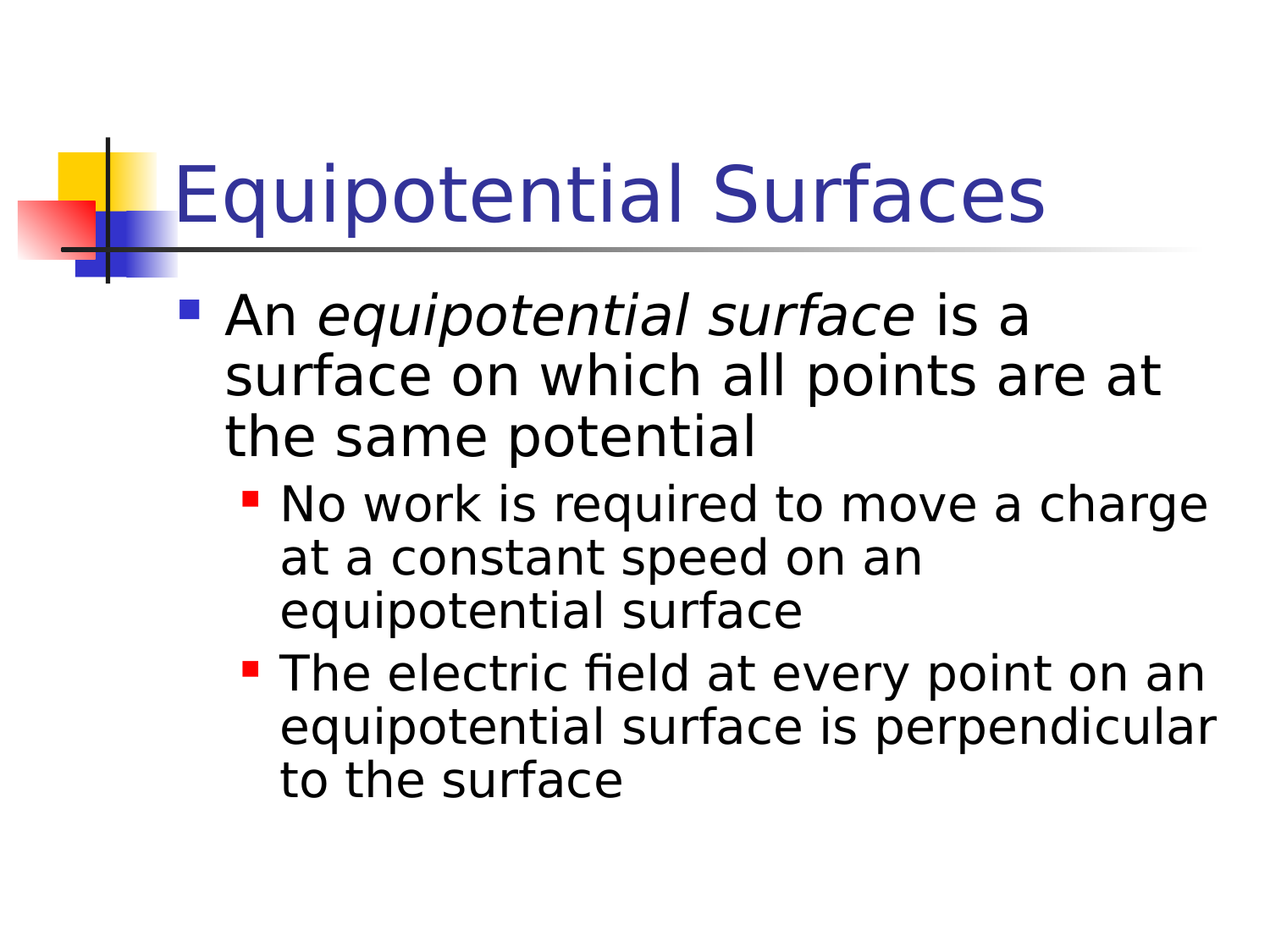

# Equipotential Surfaces
An equipotential surface is a surface on which all points are at the same potential
No work is required to move a charge at a constant speed on an equipotential surface
The electric field at every point on an equipotential surface is perpendicular to the surface